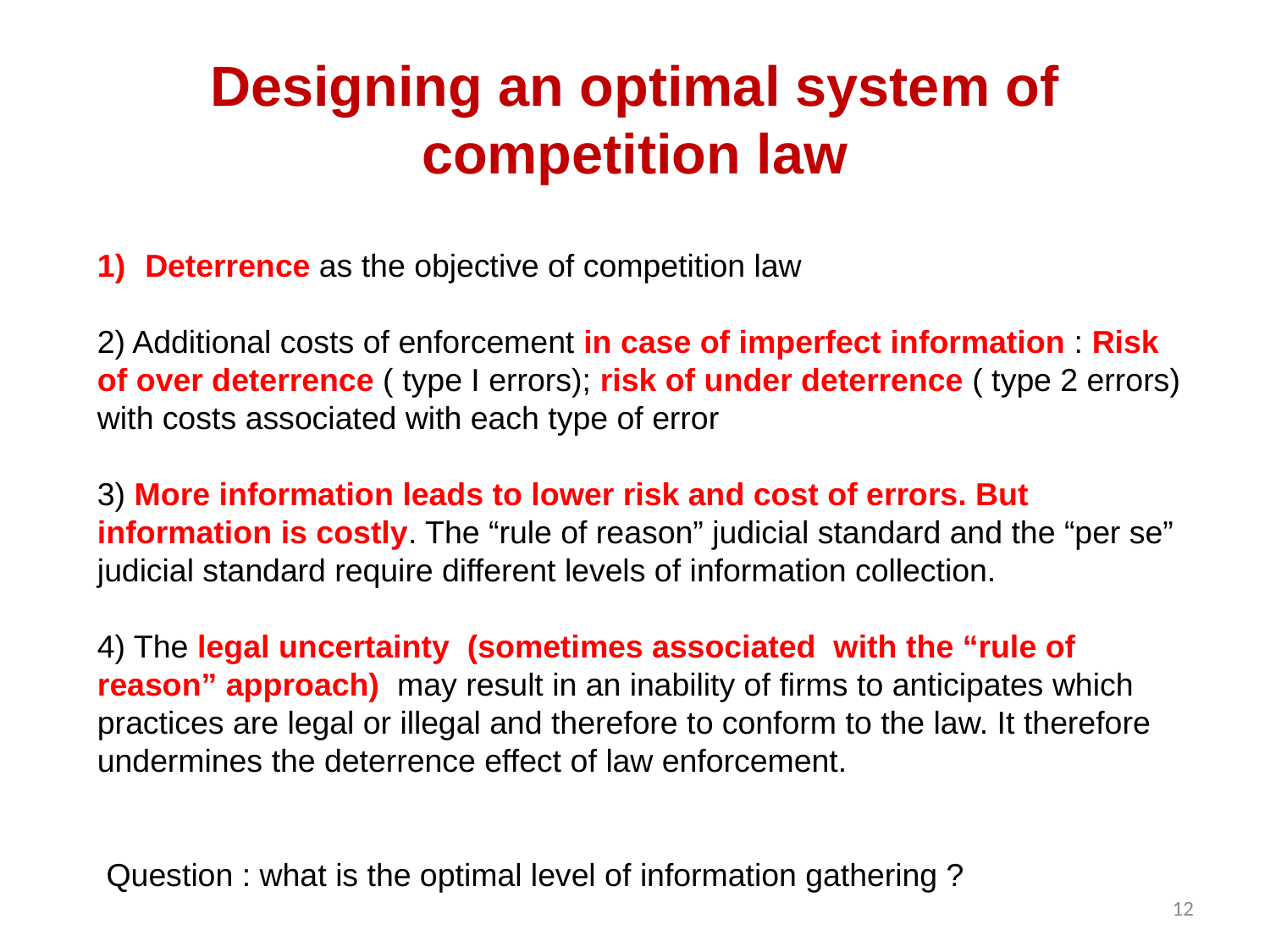

# Designing an optimal system of competition law

Deterrence as the objective of competition law

2) Additional costs of enforcement in case of imperfect information : Risk of over deterrence ( type I errors); risk of under deterrence ( type 2 errors) with costs associated with each type of error

3) More information leads to lower risk and cost of errors. But information is costly. The “rule of reason” judicial standard and the “per se” judicial standard require different levels of information collection.

4) The legal uncertainty  (sometimes associated  with the “rule of reason” approach)  may result in an inability of firms to anticipates which practices are legal or illegal and therefore to conform to the law. It therefore undermines the deterrence effect of law enforcement.

 Question : what is the optimal level of information gathering ?

Juwon Kwak : Optimal antitrust enforcement: information cost and deterrent effect, Eur J Law Econ (2016) 41:371–391
12